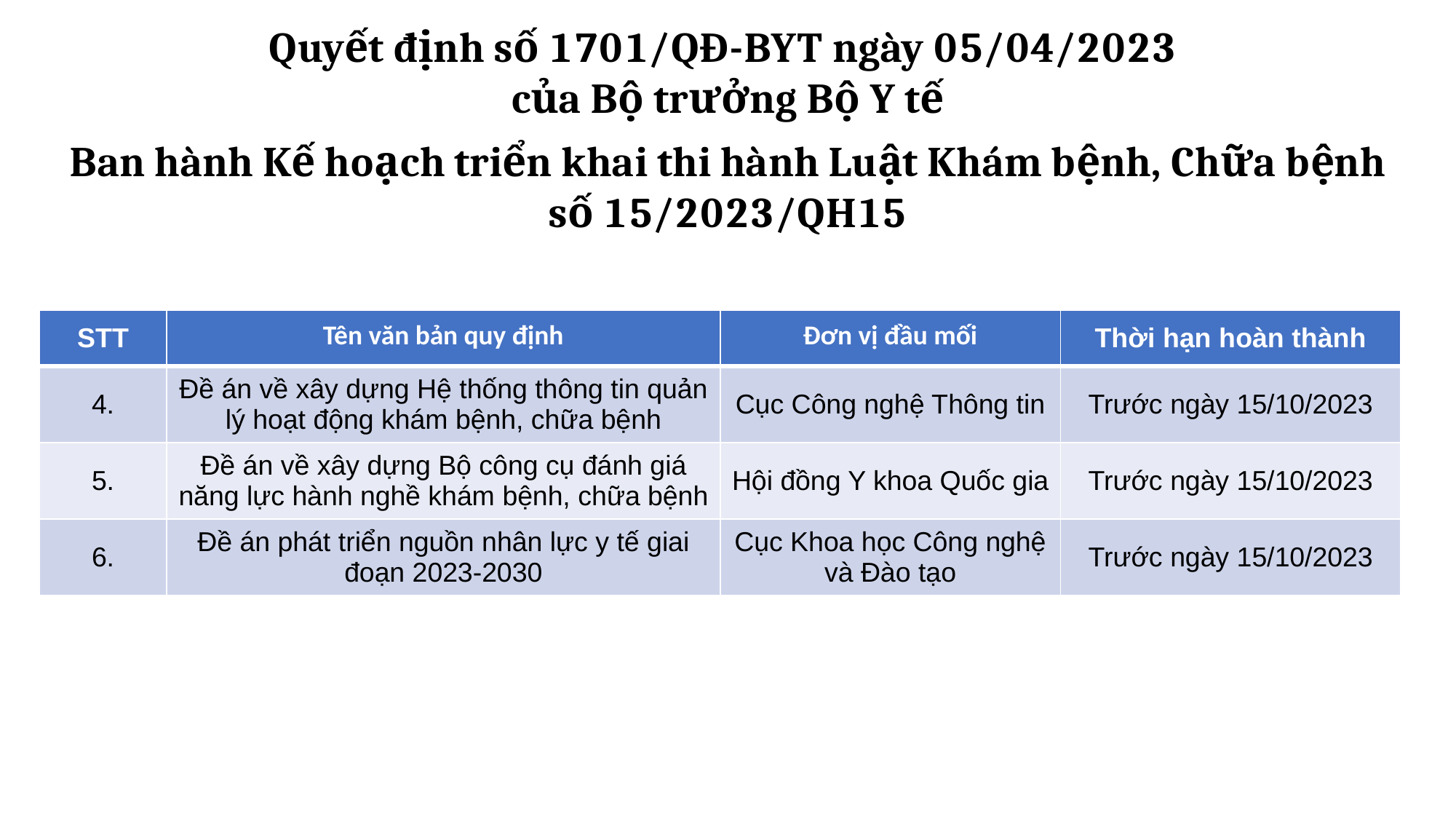

Quyết định số 1701/QĐ-BYT ngày 05/04/2023
của Bộ trưởng Bộ Y tế
Ban hành Kế hoạch triển khai thi hành Luật Khám bệnh, Chữa bệnh số 15/2023/QH15
| STT | Tên văn bản quy định | Đơn vị đầu mối | Thời hạn hoàn thành |
| --- | --- | --- | --- |
| 4. | Đề án về xây dựng Hệ thống thông tin quản lý hoạt động khám bệnh, chữa bệnh | Cục Công nghệ Thông tin | Trước ngày 15/10/2023 |
| 5. | Đề án về xây dựng Bộ công cụ đánh giá năng lực hành nghề khám bệnh, chữa bệnh | Hội đồng Y khoa Quốc gia | Trước ngày 15/10/2023 |
| 6. | Đề án phát triển nguồn nhân lực y tế giai đoạn 2023-2030 | Cục Khoa học Công nghệ và Đào tạo | Trước ngày 15/10/2023 |